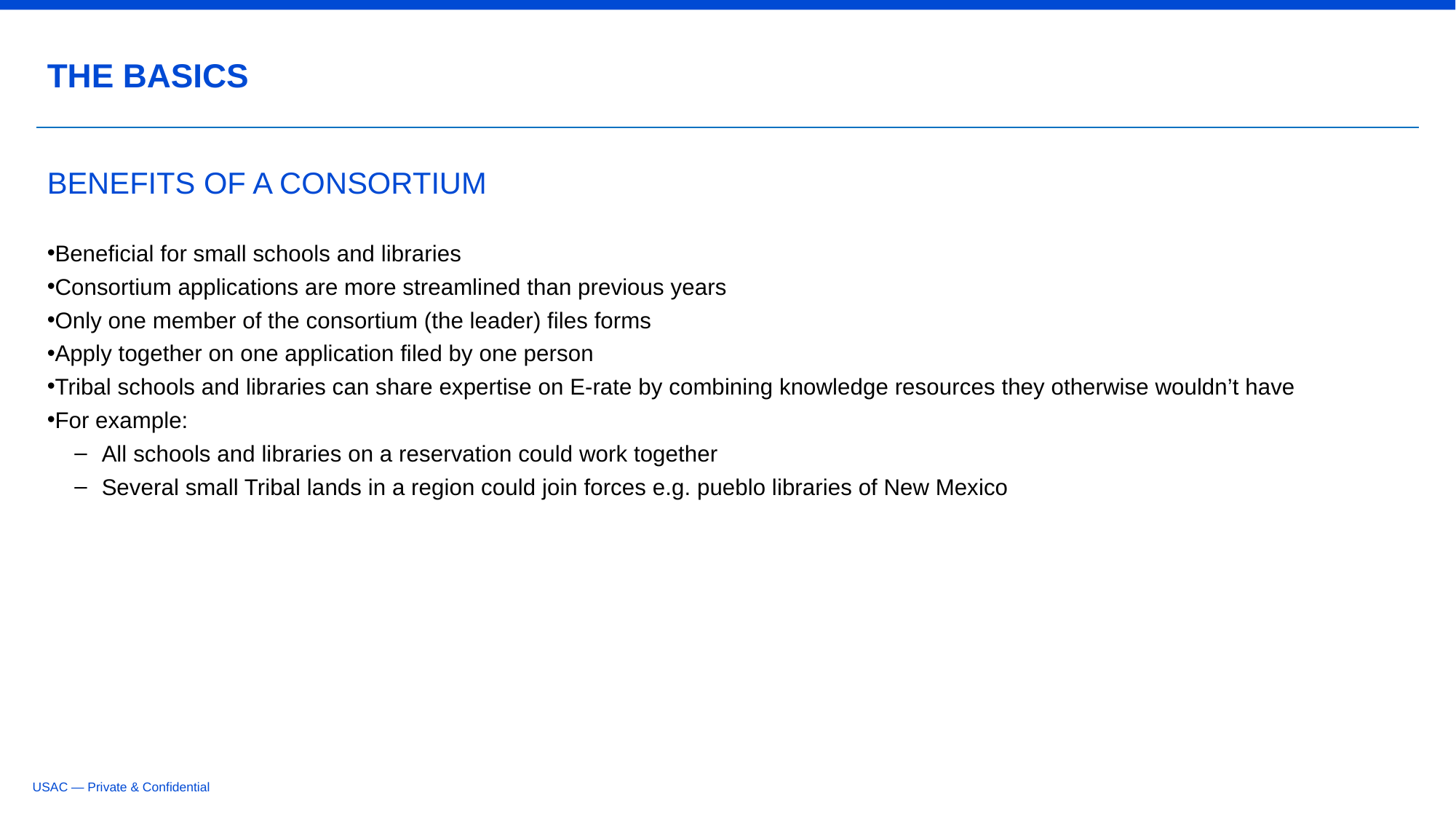

THE BASICS
# BENEFITS OF A CONSORTIUM
Beneficial for small schools and libraries
Consortium applications are more streamlined than previous years
Only one member of the consortium (the leader) files forms
Apply together on one application filed by one person
Tribal schools and libraries can share expertise on E-rate by combining knowledge resources they otherwise wouldn’t have
For example:
All schools and libraries on a reservation could work together
Several small Tribal lands in a region could join forces e.g. pueblo libraries of New Mexico